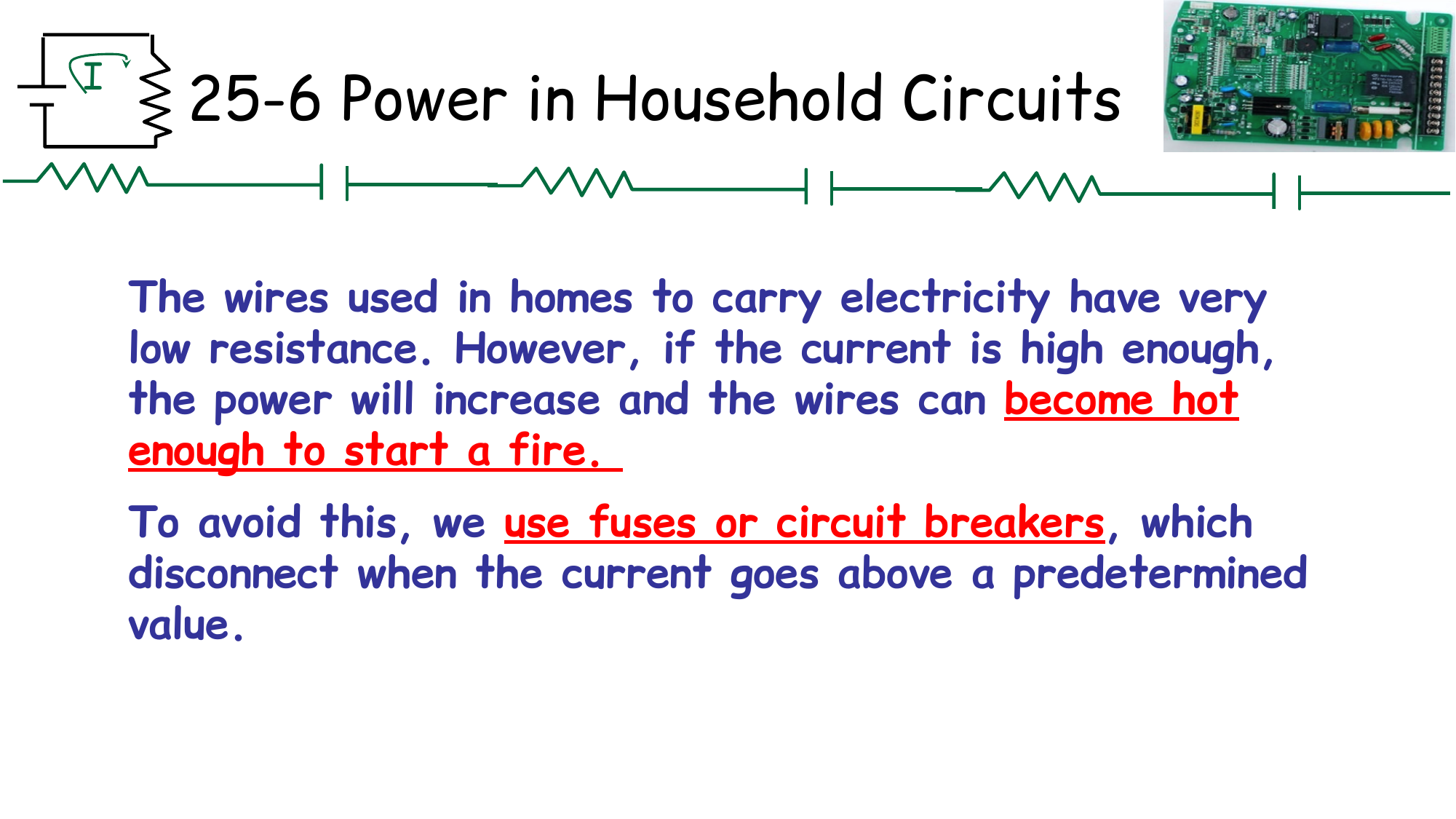

# 25-6 Power in Household Circuits
The wires used in homes to carry electricity have very low resistance. However, if the current is high enough, the power will increase and the wires can become hot enough to start a fire.
To avoid this, we use fuses or circuit breakers, which disconnect when the current goes above a predetermined value.